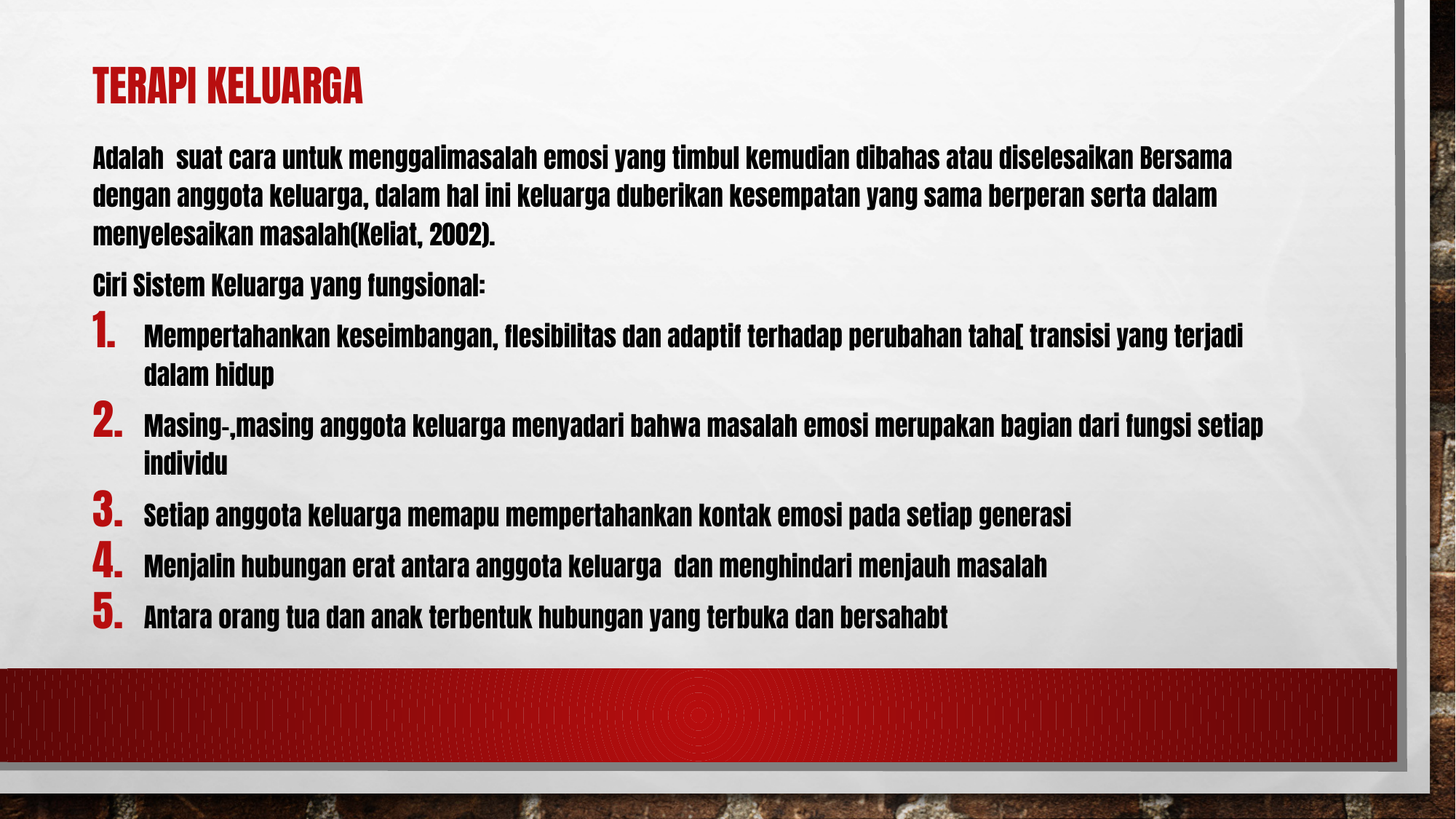

# Terapi keluarga
Adalah  suat cara untuk menggalimasalah emosi yang timbul kemudian dibahas atau diselesaikan Bersama dengan anggota keluarga, dalam hal ini keluarga duberikan kesempatan yang sama berperan serta dalam menyelesaikan masalah(Keliat, 2002).
Ciri Sistem Keluarga yang fungsional:
Mempertahankan keseimbangan, flesibilitas dan adaptif terhadap perubahan taha[ transisi yang terjadi dalam hidup
Masing-,masing anggota keluarga menyadari bahwa masalah emosi merupakan bagian dari fungsi setiap individu
Setiap anggota keluarga memapu mempertahankan kontak emosi pada setiap generasi
Menjalin hubungan erat antara anggota keluarga  dan menghindari menjauh masalah
Antara orang tua dan anak terbentuk hubungan yang terbuka dan bersahabt